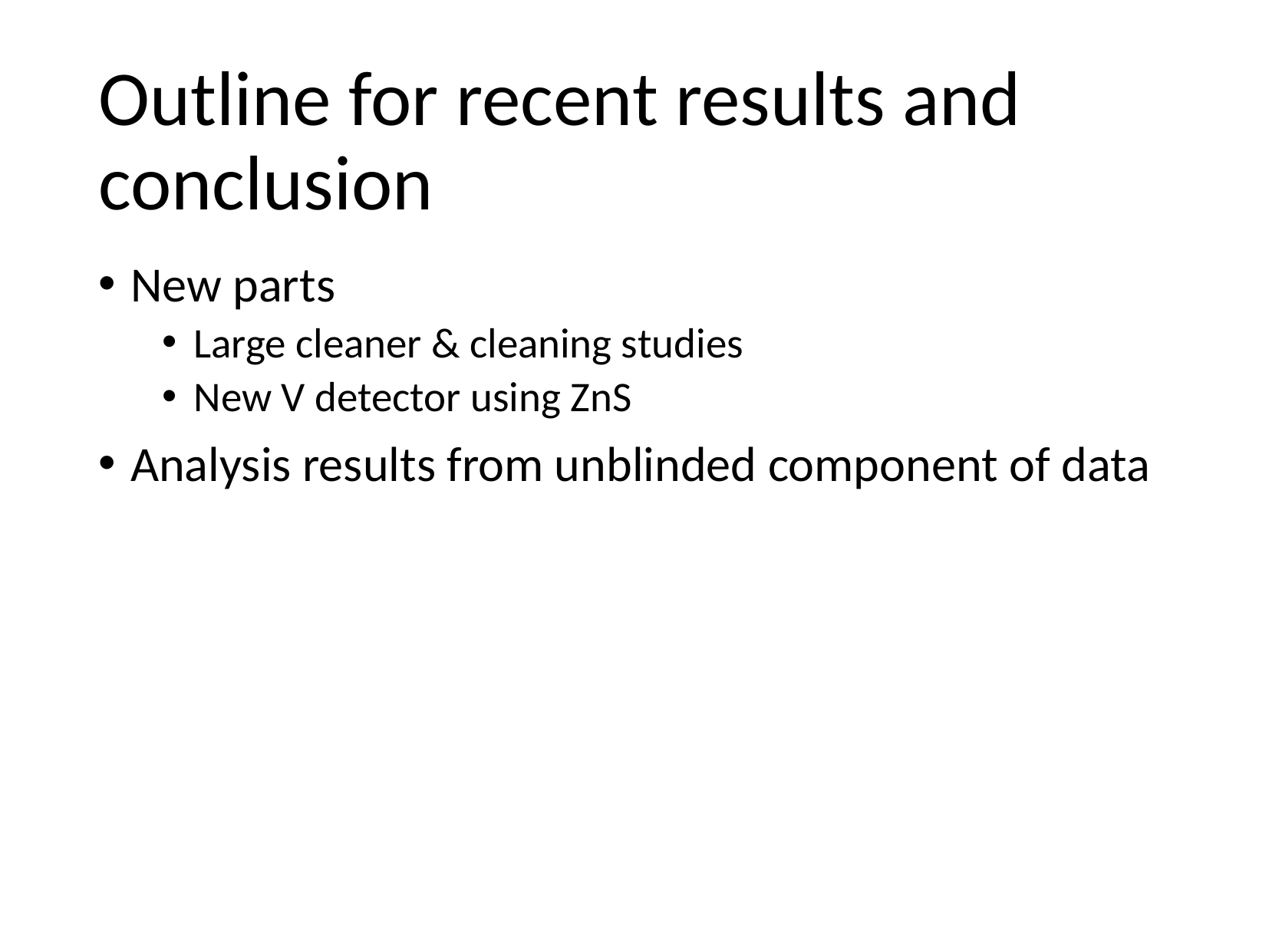

# Outline for recent results and conclusion
New parts
Large cleaner & cleaning studies
New V detector using ZnS
Analysis results from unblinded component of data